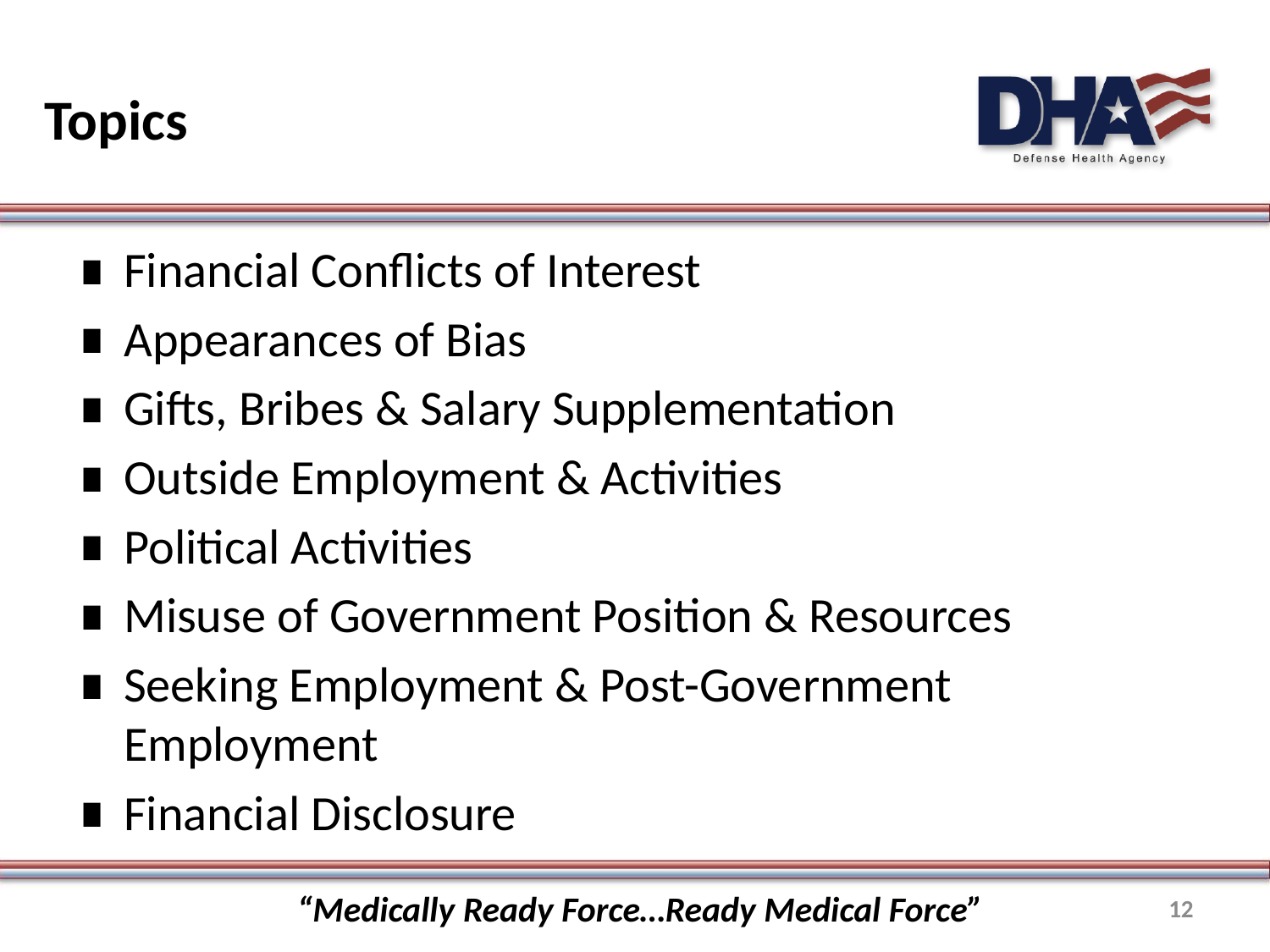

# Topics
Financial Conflicts of Interest
Appearances of Bias
Gifts, Bribes & Salary Supplementation
Outside Employment & Activities
Political Activities
Misuse of Government Position & Resources
Seeking Employment & Post-Government Employment
Financial Disclosure

“Medically Ready Force…Ready Medical Force”
12